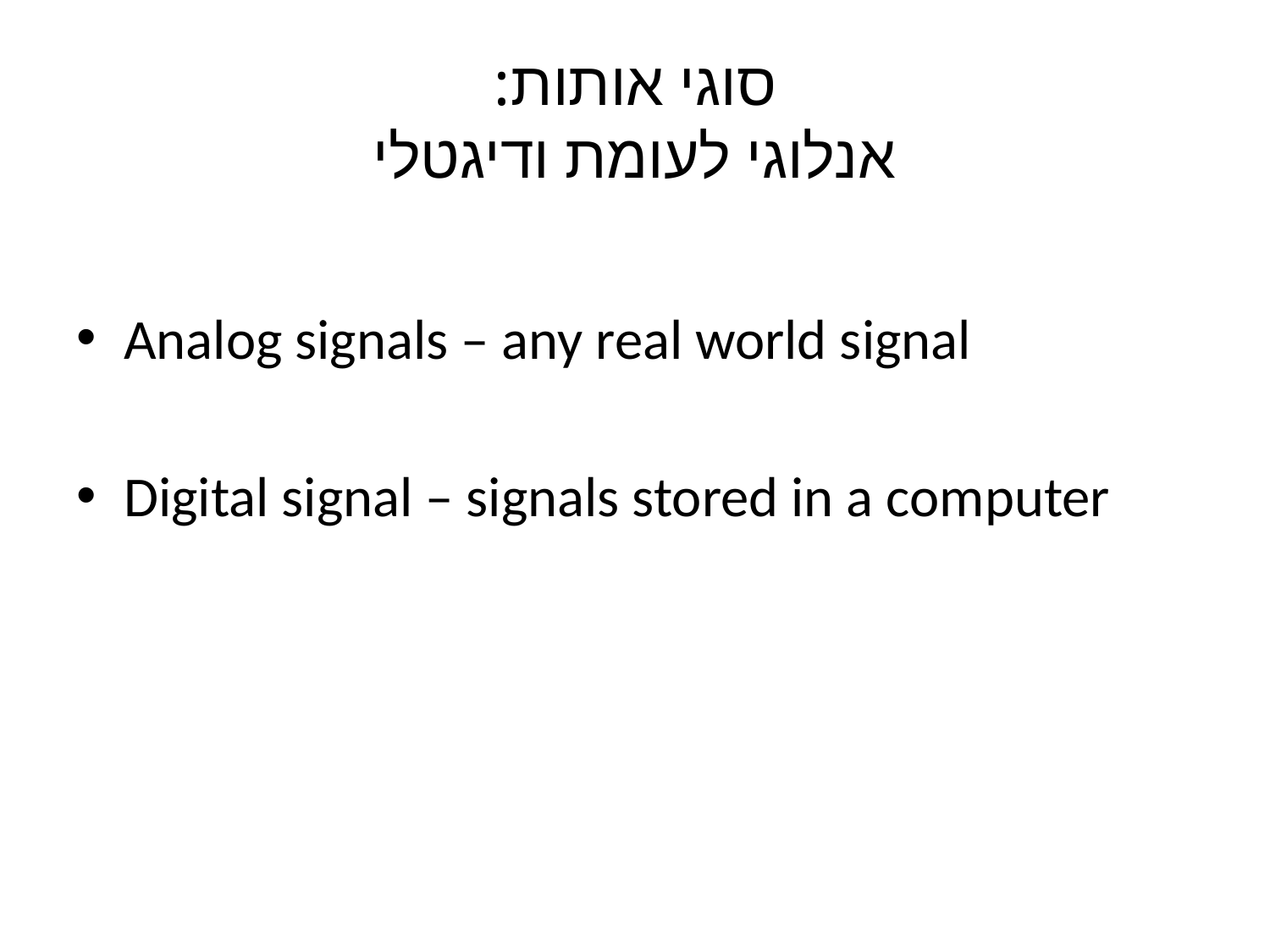

# סוגי אותות: אנלוגי לעומת ודיגטלי
Analog signals – any real world signal

Digital signal – signals stored in a computer